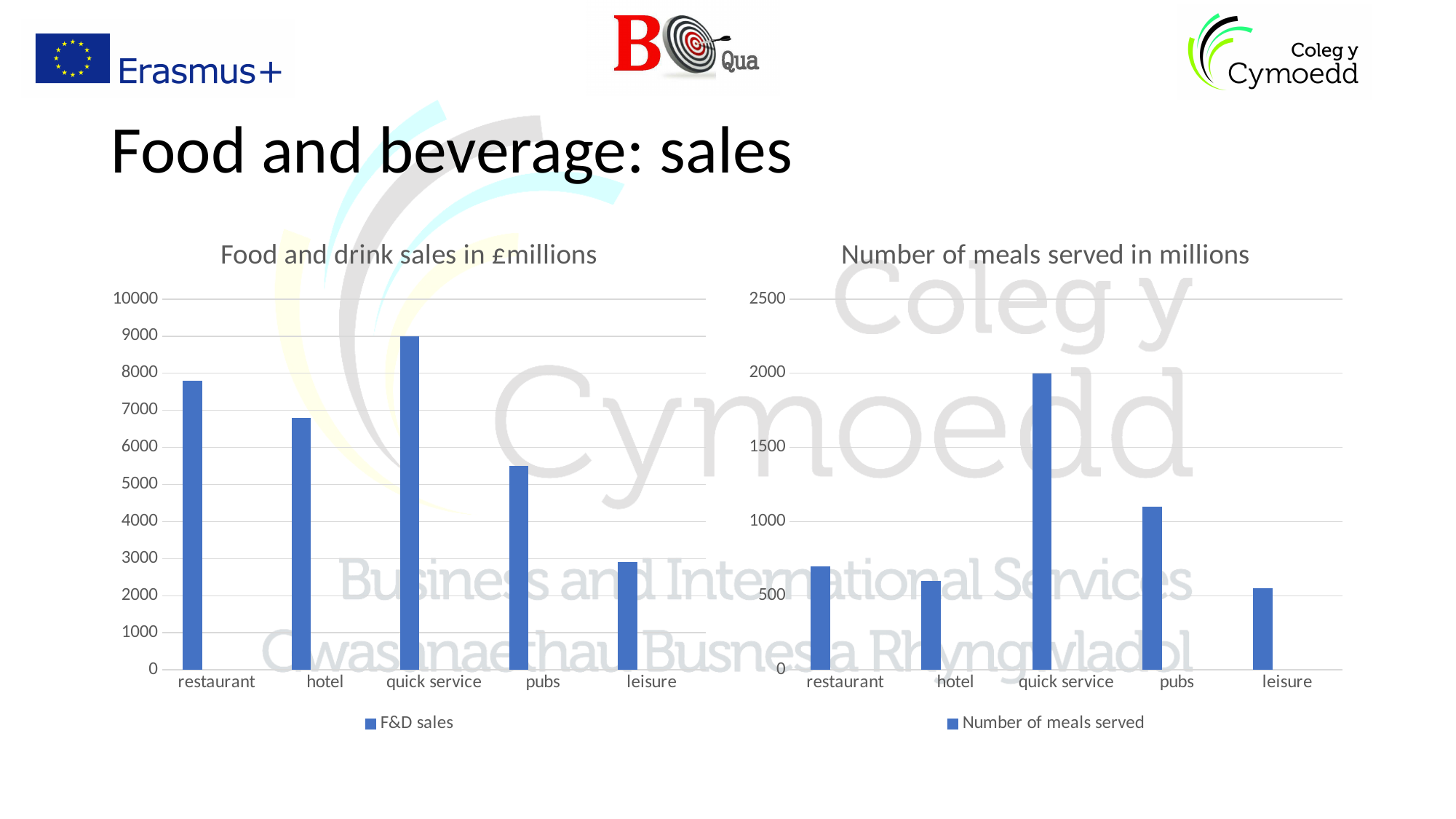

# Food and beverage: sales

### Chart: Food and drink sales in £millions

| Category | F&D sales | Column2 | Column1 |
|---|---|---|---|
| restaurant | 7800.0 | None | None |
| hotel | 6800.0 | None | None |
| quick service | 9000.0 | None | None |
| pubs | 5500.0 | None | None |
| leisure | 2900.0 | None | None |

### Chart: Number of meals served in millions

| Category | Number of meals served | Series 2 | Series 3 |
|---|---|---|---|
| restaurant | 700.0 | None | None |
| hotel | 600.0 | None | None |
| quick service | 2000.0 | None | None |
| pubs | 1100.0 | None | None |
| leisure | 550.0 | None | None |